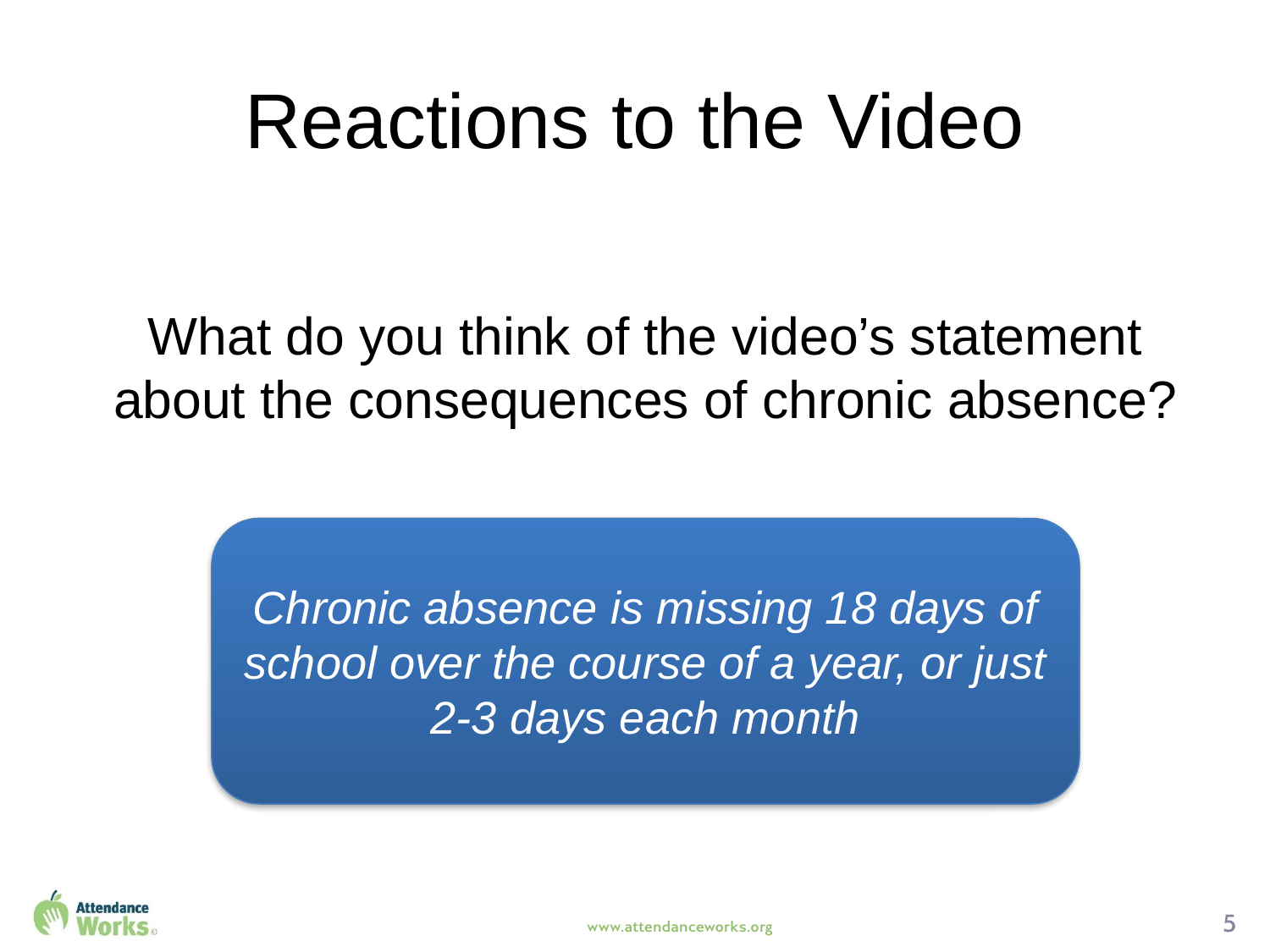

# Reactions to the Video
What do you think of the video’s statement about the consequences of chronic absence?
Chronic absence is missing 18 days of school over the course of a year, or just
2-3 days each month